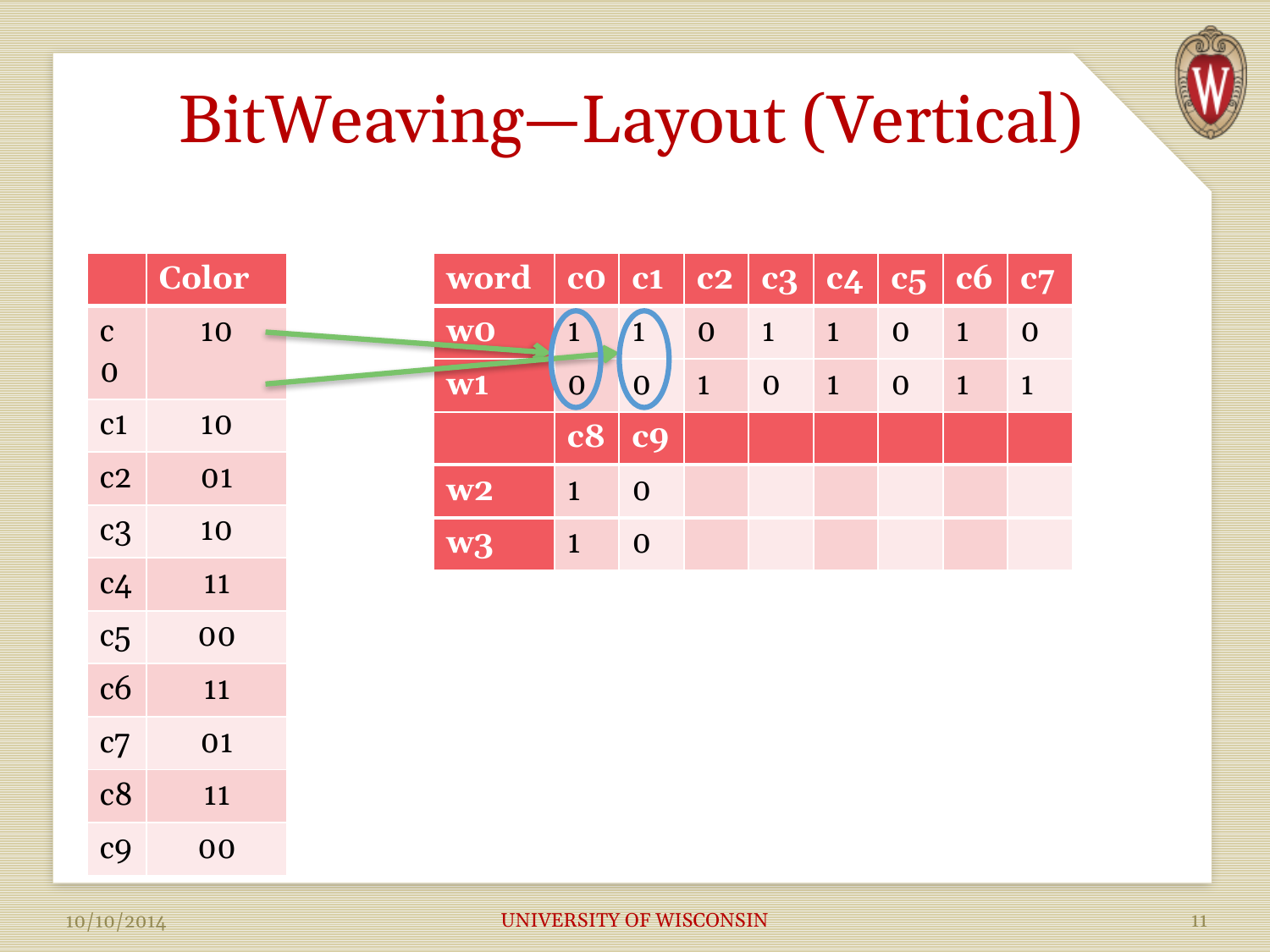

# BitWeaving—Layout (Vertical)
|  | Color |
| --- | --- |
| c0 | 10 |
| c1 | 10 |
| c2 | 01 |
| c3 | 10 |
| c4 | 11 |
| c5 | 00 |
| c6 | 11 |
| c7 | 01 |
| c8 | 11 |
| c9 | 00 |
| word | c0 | c1 | c2 | c3 | c4 | c5 | c6 | c7 |
| --- | --- | --- | --- | --- | --- | --- | --- | --- |
| w0 | 1 | 1 | 0 | 1 | 1 | 0 | 1 | 0 |
| w1 | 0 | 0 | 1 | 0 | 1 | 0 | 1 | 1 |
|  | c8 | c9 |  |  |  |  |  |  |
| w2 | 1 | 0 |  |  |  |  |  |  |
| w3 | 1 | 0 |  |  |  |  |  |  |
| word | c0 |
| --- | --- |
| w0 | 1 |
| w1 | 0 |
| word | c0 | c1 |
| --- | --- | --- |
| w0 | 1 | 1 |
| w1 | 0 | 0 |

UNIVERSITY OF WISCONSIN
11
10/10/2014